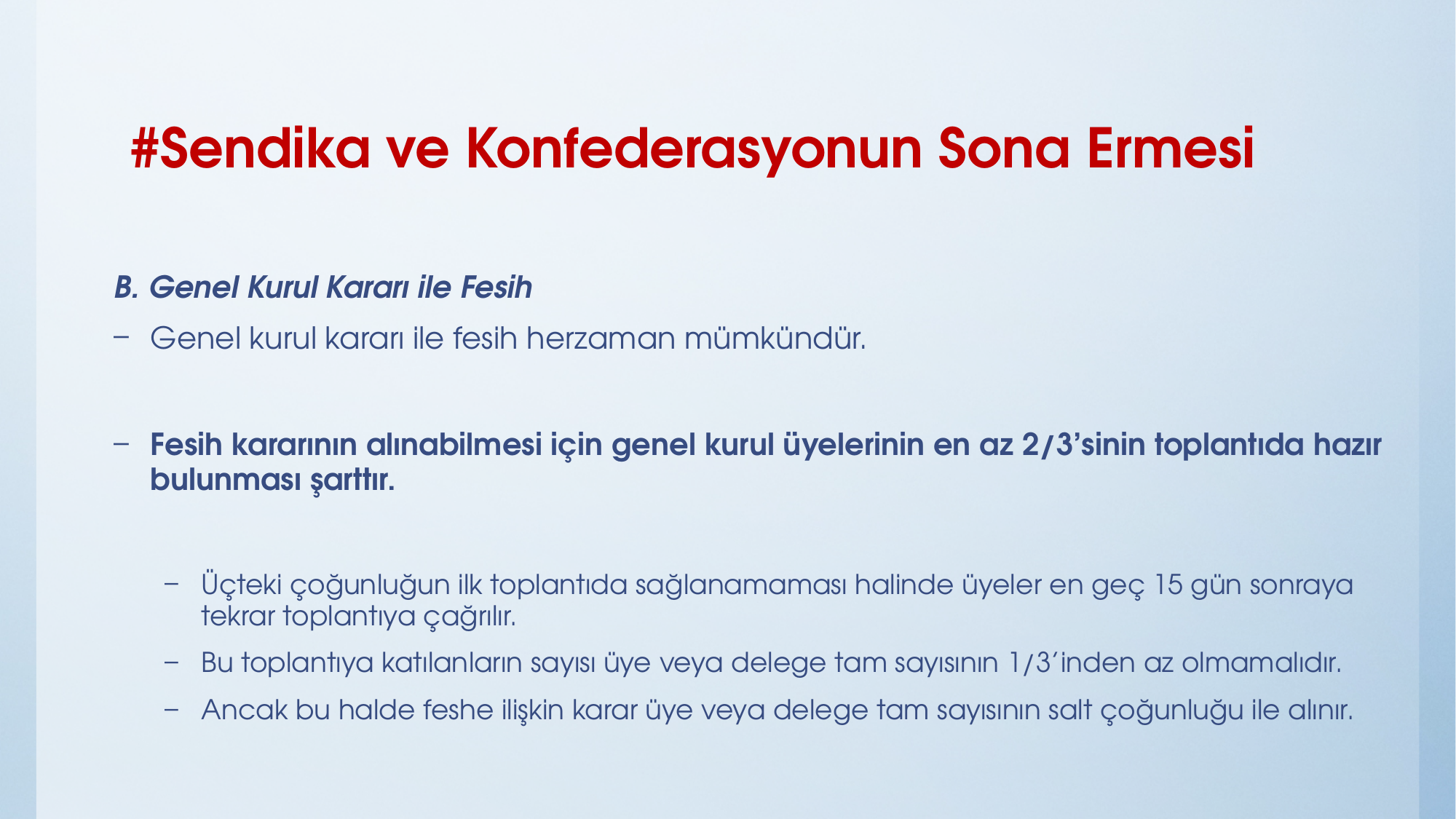

# #Sendika ve Konfederasyonun Sona Ermesi

B. Genel Kurul Kararı ile Fesih
Genel kurul kararı ile fesih herzaman mümkündür.

Fesih kararının alınabilmesi için genel kurul üyelerinin en az 2/3’sinin toplantıda hazır bulunması şarttır.

Üçteki çoğunluğun ilk toplantıda sağlanamaması halinde üyeler en geç 15 gün sonraya tekrar toplantıya çağrılır.
Bu toplantıya katılanların sayısı üye veya delege tam sayısının 1/3’inden az olmamalıdır.
Ancak bu halde feshe ilişkin karar üye veya delege tam sayısının salt çoğunluğu ile alınır.